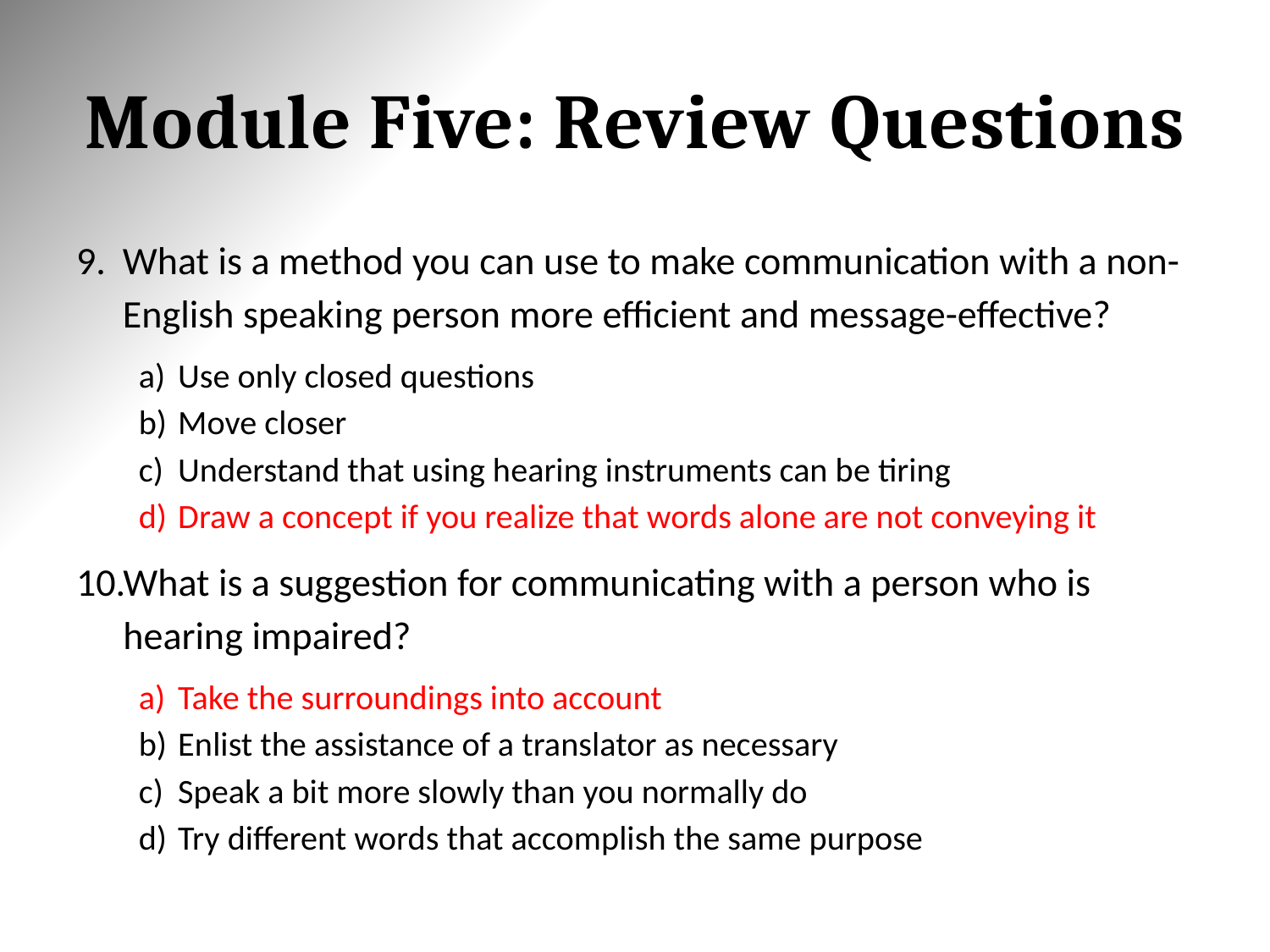

# Module Five: Review Questions
What is a method you can use to make communication with a non-English speaking person more efficient and message-effective?
Use only closed questions
Move closer
Understand that using hearing instruments can be tiring
Draw a concept if you realize that words alone are not conveying it
What is a suggestion for communicating with a person who is hearing impaired?
Take the surroundings into account
Enlist the assistance of a translator as necessary
Speak a bit more slowly than you normally do
Try different words that accomplish the same purpose